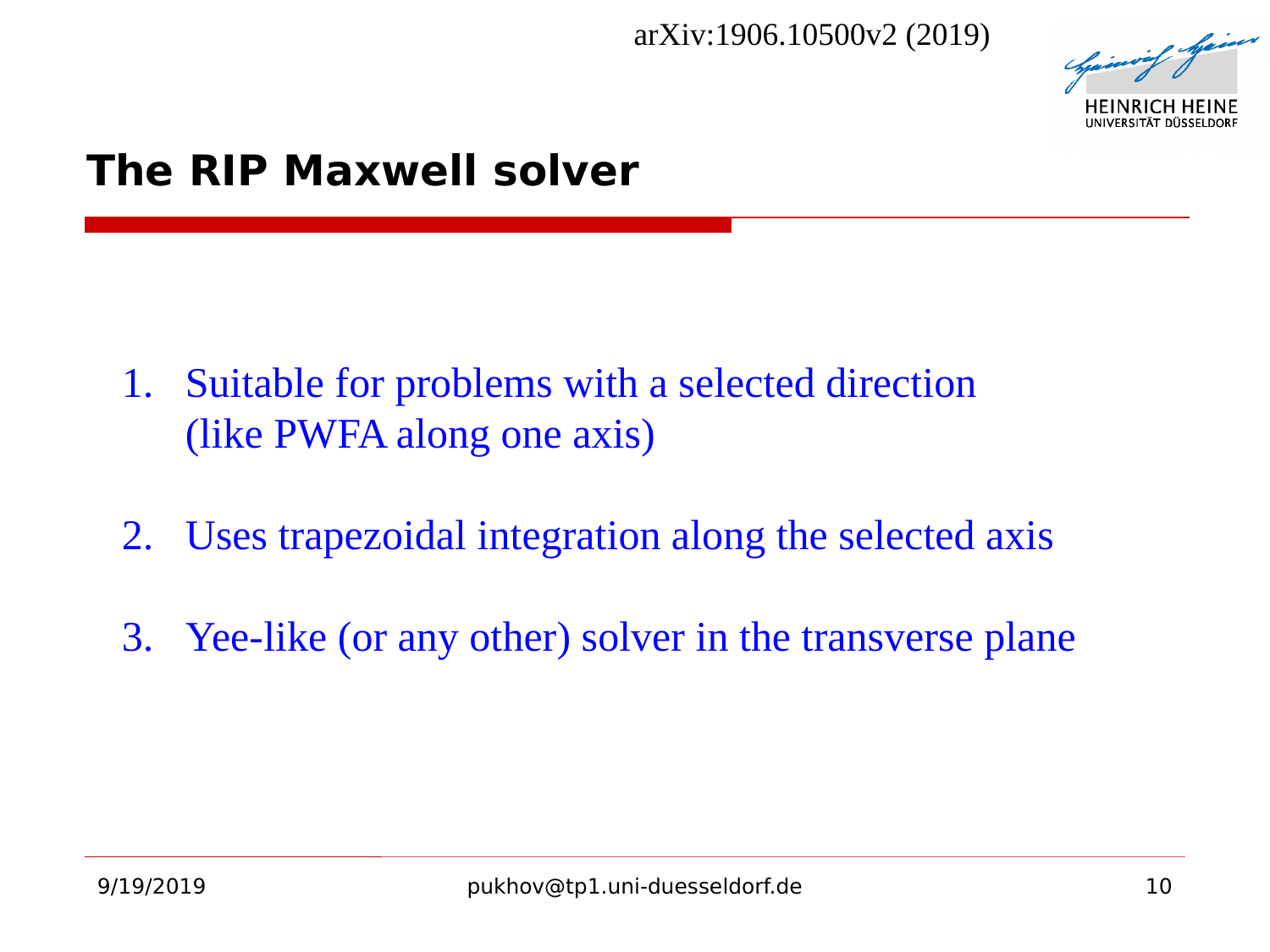

arXiv:1906.10500v2 (2019)
# The RIP Maxwell solver
Suitable for problems with a selected direction
(like PWFA along one axis)

Uses trapezoidal integration along the selected axis
Yee-like (or any other) solver in the transverse plane
9/19/2019
pukhov@tp1.uni-duesseldorf.de
10